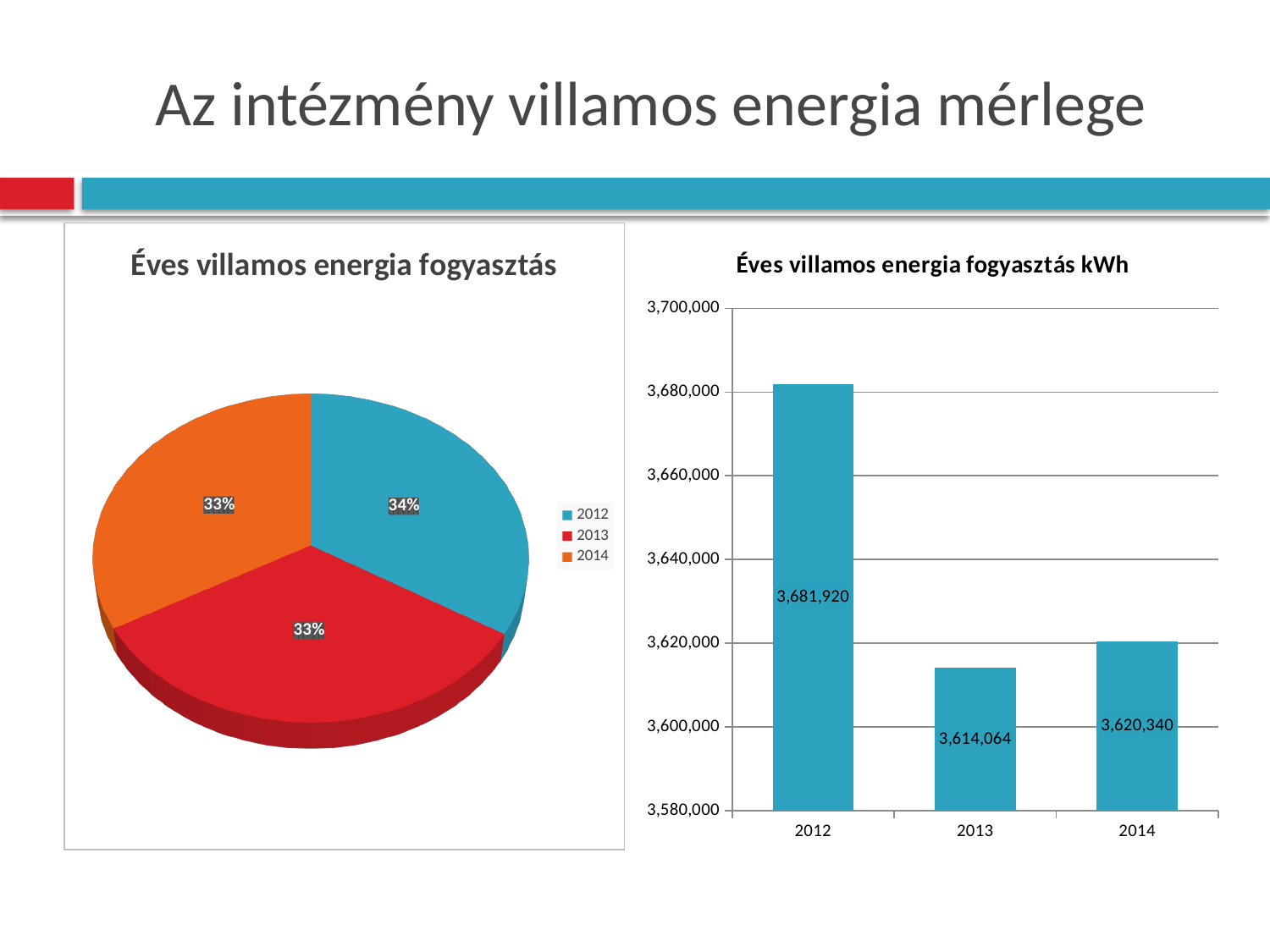

# Az intézmény villamos energia mérlege

[unsupported chart]

### Chart: Éves villamos energia fogyasztás kWh

| Category | Éves víllamos energiafogyasztás |
|---|---|
| 2012 | 3681920.0000000005 |
| 2013 | 3614064.0 |
| 2014 | 3620339.9999999977 |